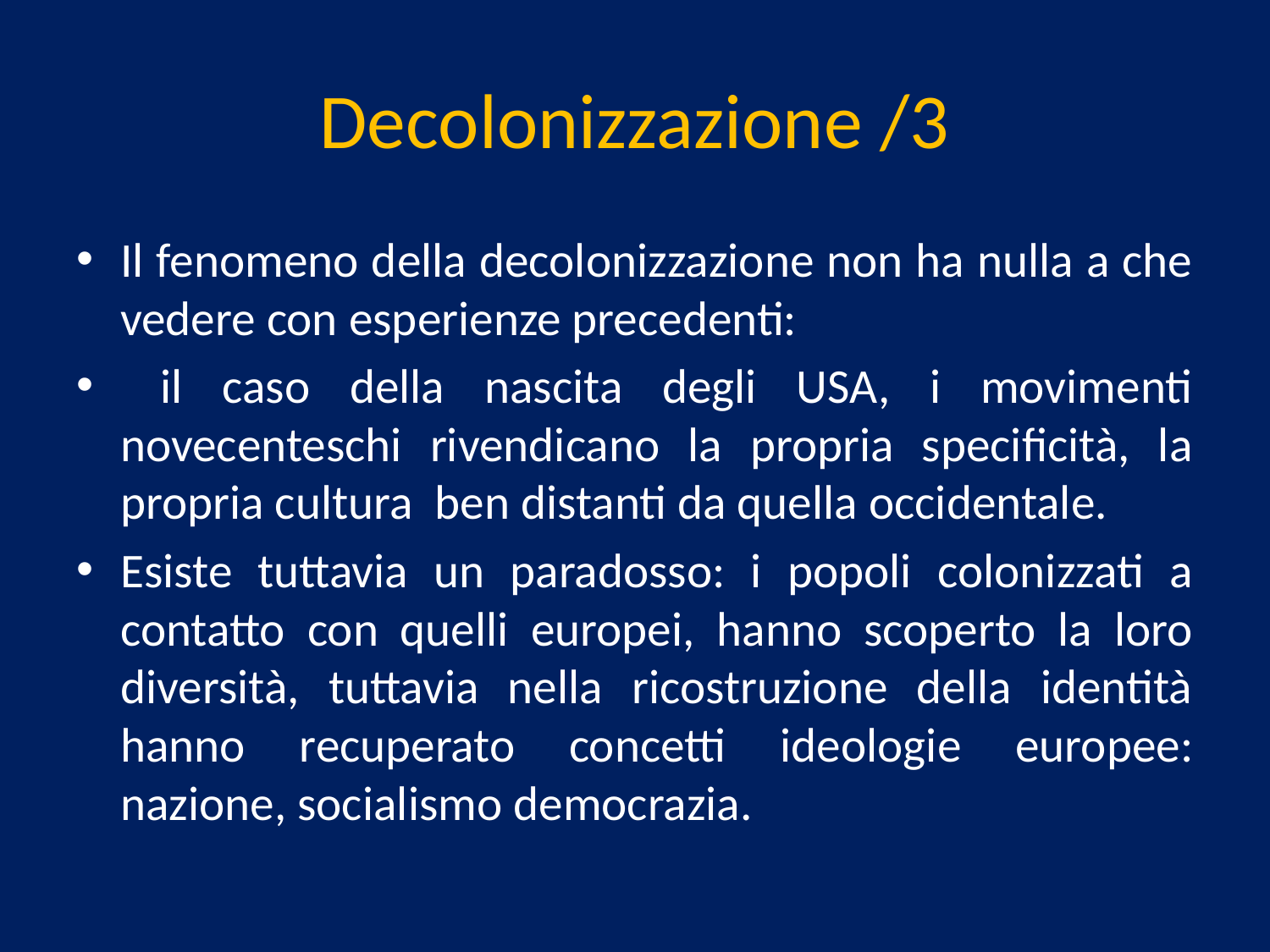

# Decolonizzazione /3
Il fenomeno della decolonizzazione non ha nulla a che vedere con esperienze precedenti:
 il caso della nascita degli USA, i movimenti novecenteschi rivendicano la propria specificità, la propria cultura  ben distanti da quella occidentale.
Esiste tuttavia un paradosso: i popoli colonizzati a contatto con quelli europei, hanno scoperto la loro diversità, tuttavia nella ricostruzione della identità hanno recuperato concetti ideologie europee: nazione, socialismo democrazia.